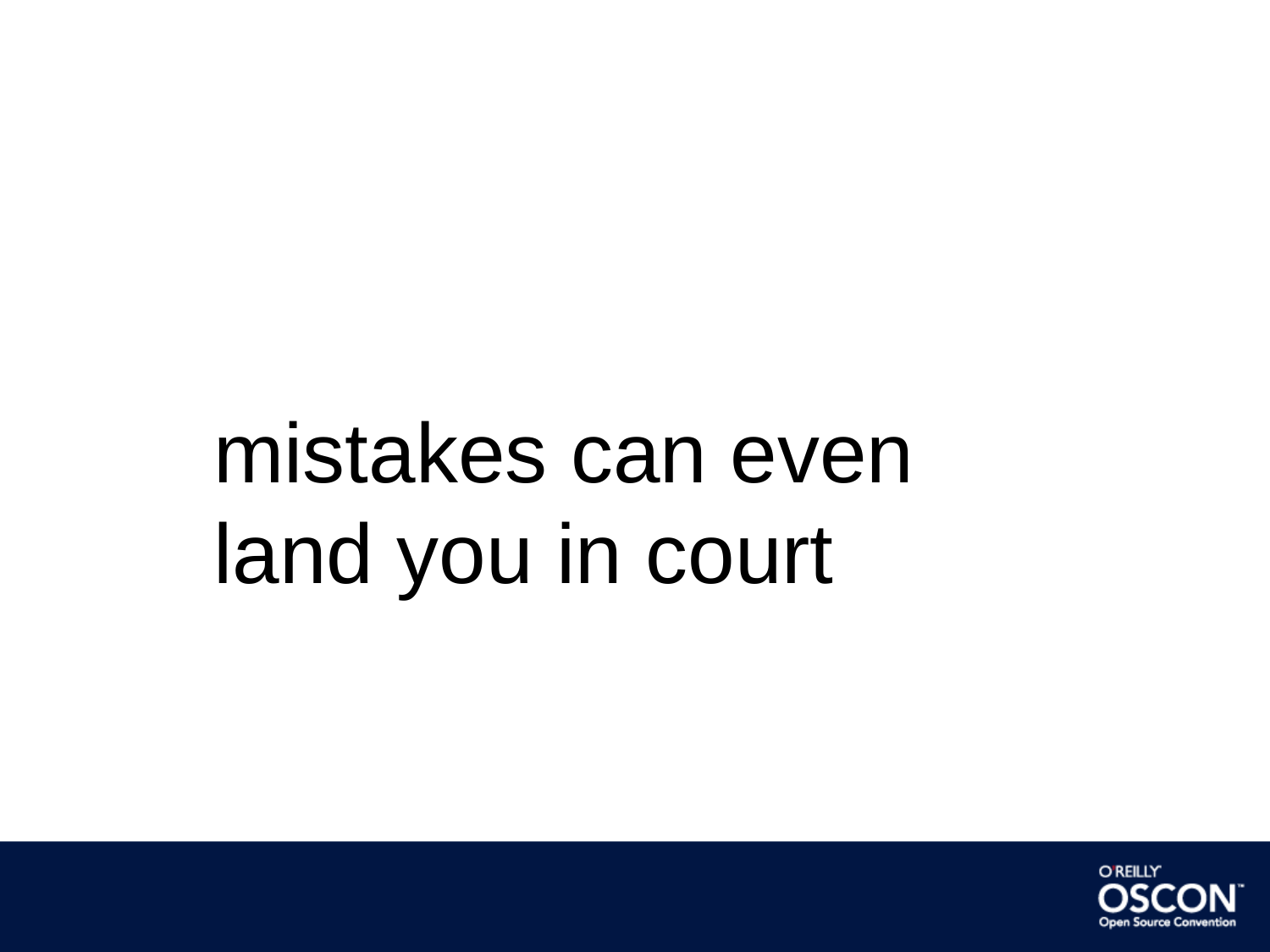

mistakes can even land you in court